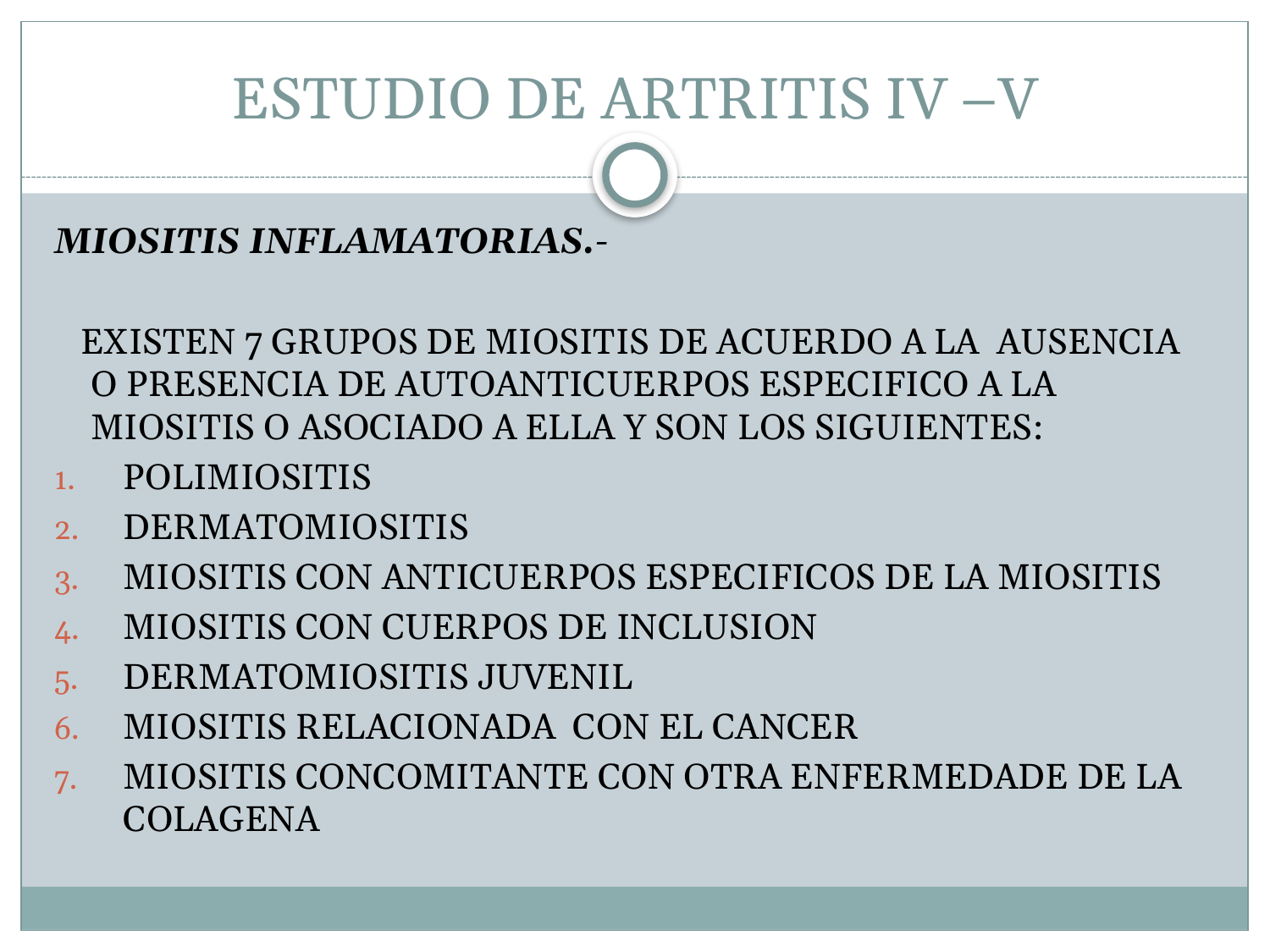

# ESTUDIO DE ARTRITIS IV –V
MIOSITIS INFLAMATORIAS.-

   EXISTEN 7 GRUPOS DE MIOSITIS DE ACUERDO A LA  AUSENCIA O PRESENCIA DE AUTOANTICUERPOS ESPECIFICO A LA MIOSITIS O ASOCIADO A ELLA Y SON LOS SIGUIENTES:
POLIMIOSITIS
DERMATOMIOSITIS
MIOSITIS CON ANTICUERPOS ESPECIFICOS DE LA MIOSITIS
MIOSITIS CON CUERPOS DE INCLUSION
DERMATOMIOSITIS JUVENIL
MIOSITIS RELACIONADA  CON EL CANCER
MIOSITIS CONCOMITANTE CON OTRA ENFERMEDADE DE LA COLAGENA